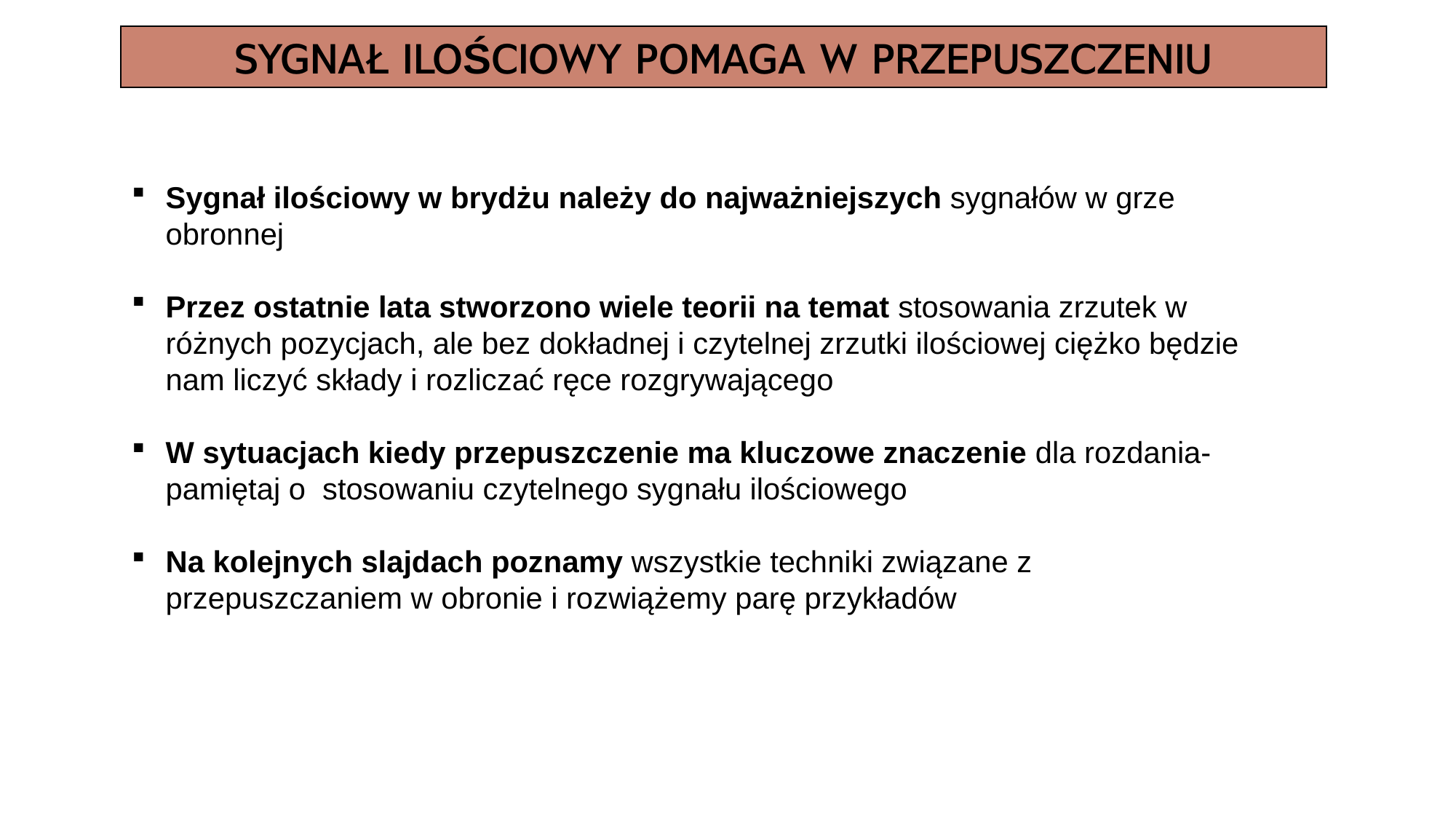

SYGNAŁ ILOŚCIOWY POMAGA W PRZEPUSZCZENIU
Sygnał ilościowy w brydżu należy do najważniejszych sygnałów w grze obronnej

Przez ostatnie lata stworzono wiele teorii na temat stosowania zrzutek w różnych pozycjach, ale bez dokładnej i czytelnej zrzutki ilościowej ciężko będzie nam liczyć składy i rozliczać ręce rozgrywającego

W sytuacjach kiedy przepuszczenie ma kluczowe znaczenie dla rozdania-pamiętaj o  stosowaniu czytelnego sygnału ilościowego

Na kolejnych slajdach poznamy wszystkie techniki związane z przepuszczaniem w obronie i rozwiążemy parę przykładów